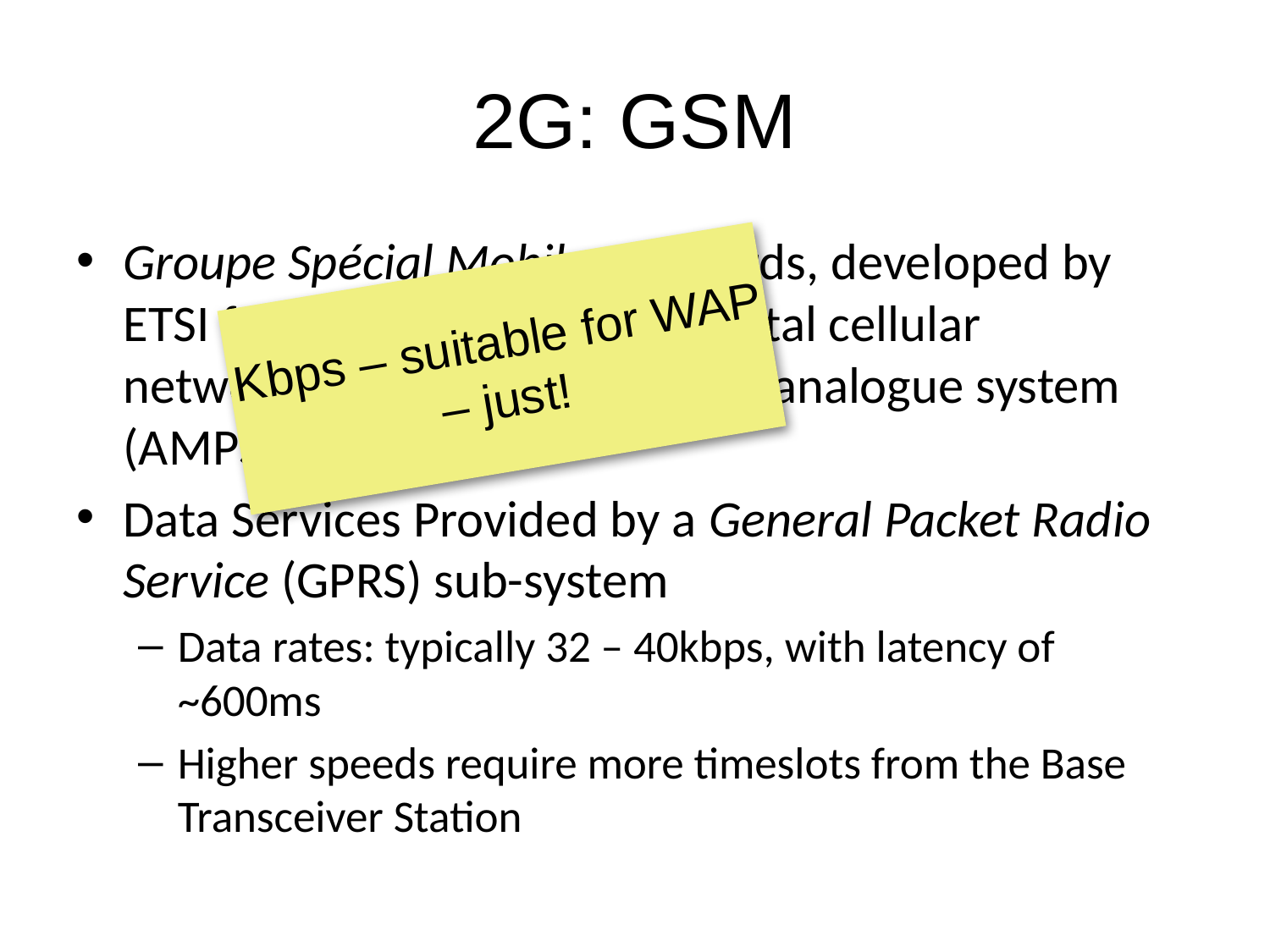

# 2G: GSM
Groupe Spécial Mobile standards, developed by ETSI for second generation digital cellular networks, replacing the earlier analogue system (AMPS)
Data Services Provided by a General Packet Radio Service (GPRS) sub-system
Data rates: typically 32 – 40kbps, with latency of ~600ms
Higher speeds require more timeslots from the Base Transceiver Station

Kbps – suitable for WAP – just!